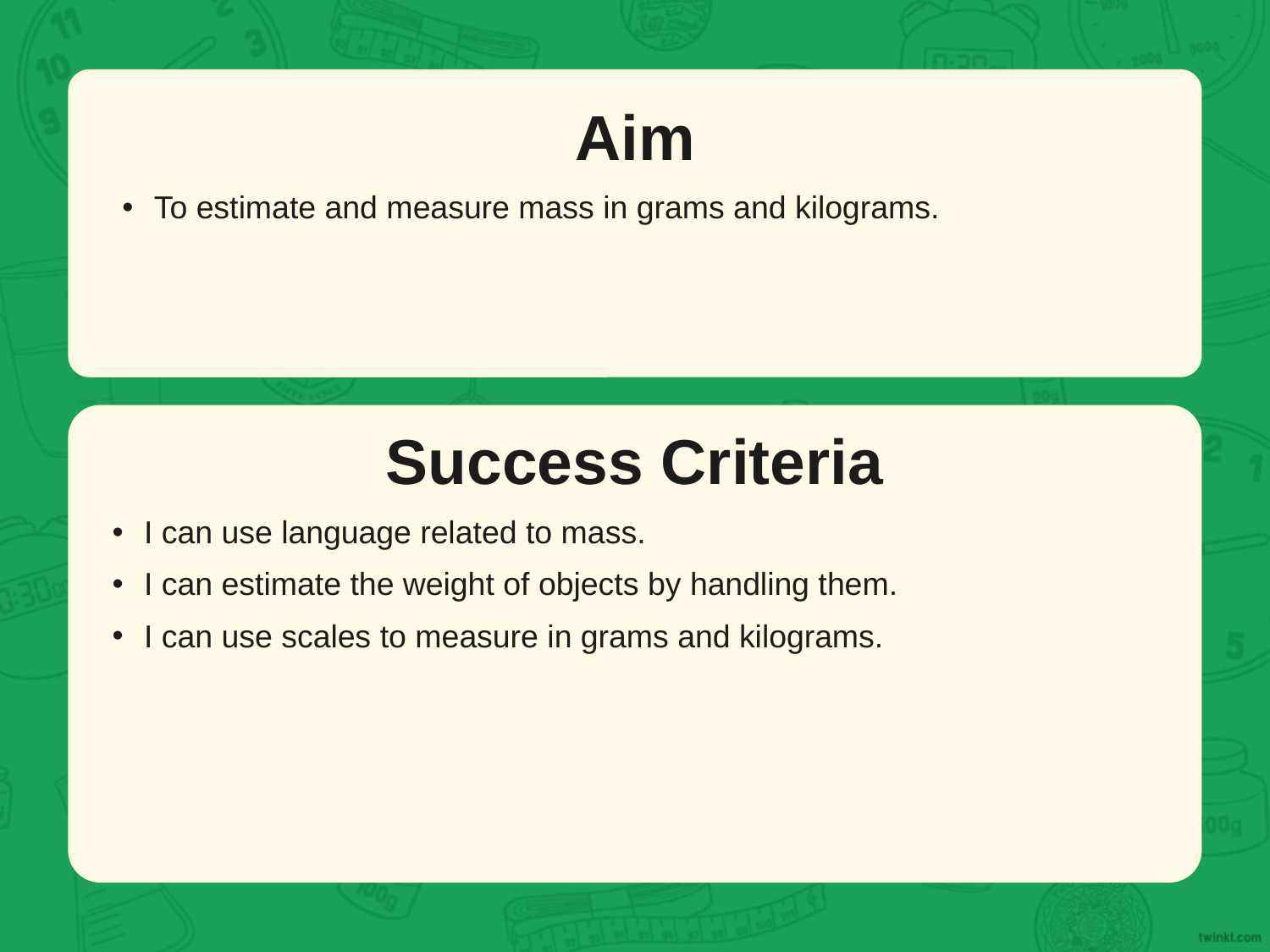

Aim
To estimate and measure mass in grams and kilograms.

Success Criteria
I can use language related to mass.
I can estimate the weight of objects by handling them.
I can use scales to measure in grams and kilograms.